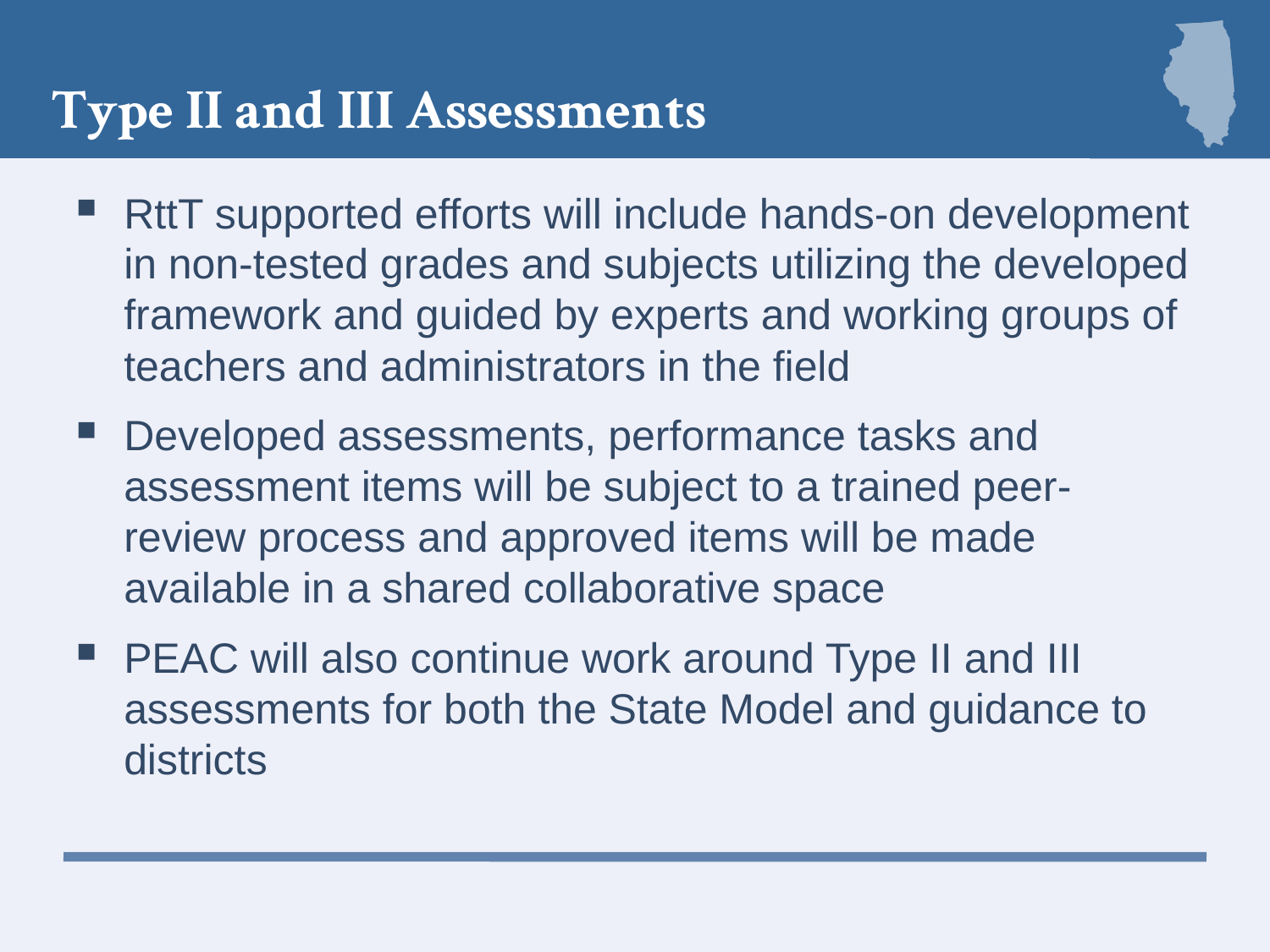

# Type II and III Assessments
RttT supported efforts will include hands-on development in non-tested grades and subjects utilizing the developed framework and guided by experts and working groups of teachers and administrators in the field
Developed assessments, performance tasks and assessment items will be subject to a trained peer-review process and approved items will be made available in a shared collaborative space
PEAC will also continue work around Type II and III assessments for both the State Model and guidance to districts